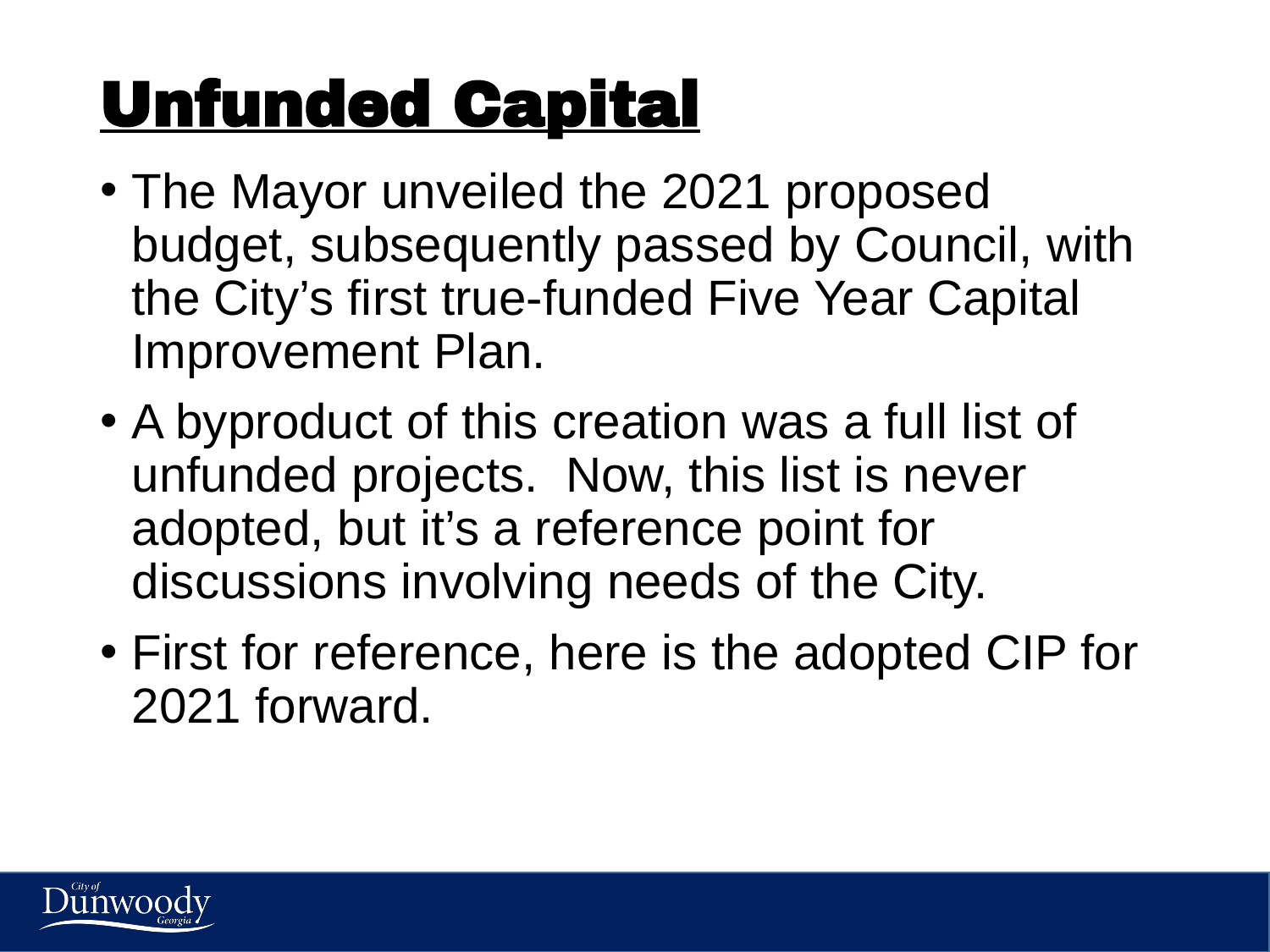

# Unfunded Capital
The Mayor unveiled the 2021 proposed budget, subsequently passed by Council, with the City’s first true-funded Five Year Capital Improvement Plan.
A byproduct of this creation was a full list of unfunded projects.  Now, this list is never adopted, but it’s a reference point for discussions involving needs of the City.
First for reference, here is the adopted CIP for 2021 forward.

25